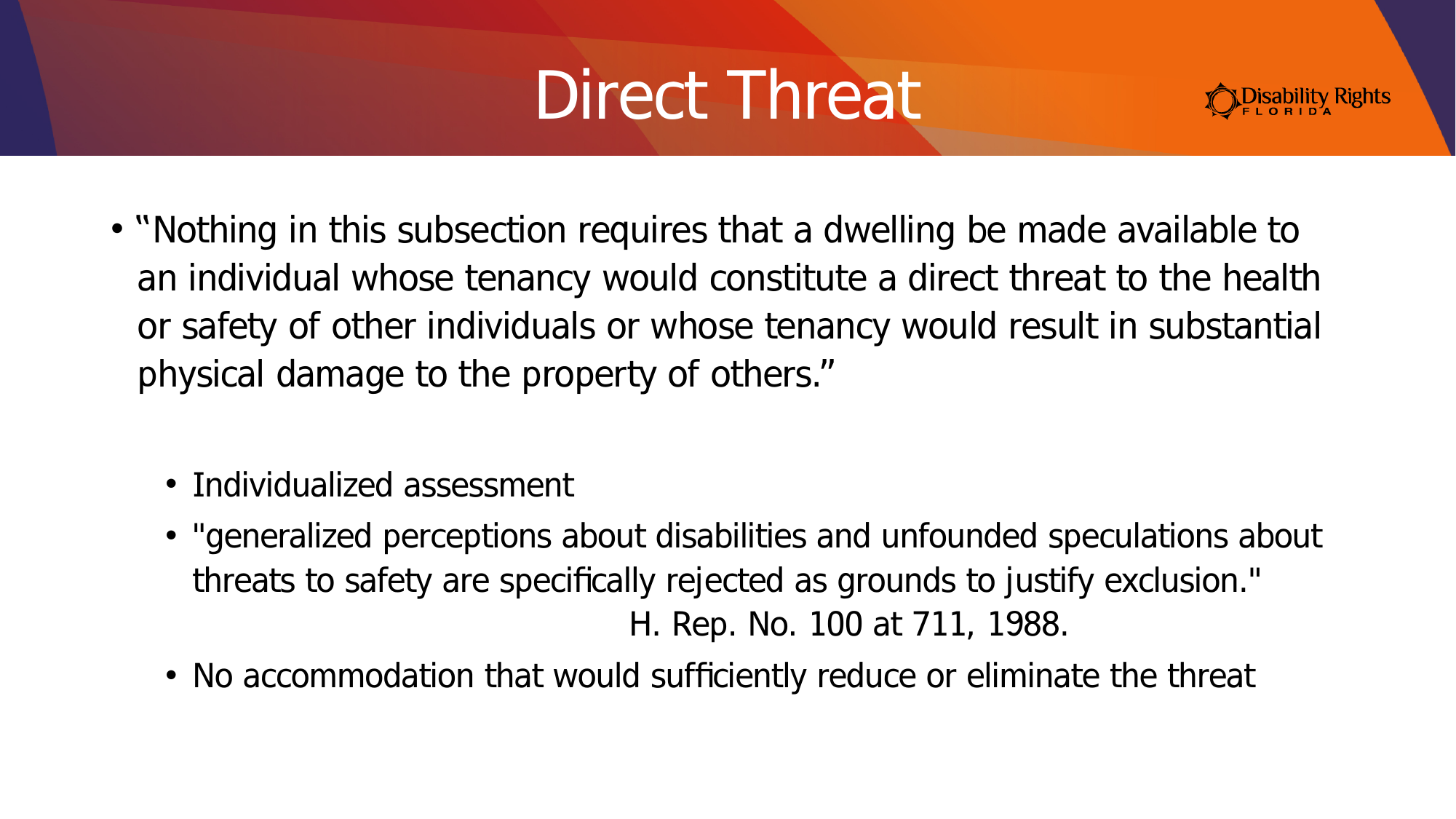

# Direct Threat
“Nothing in this subsection requires that a dwelling be made available to an individual whose tenancy would constitute a direct threat to the health or safety of other individuals or whose tenancy would result in substantial physical damage to the property of others.”

Individualized assessment
"generalized perceptions about disabilities and unfounded speculations about threats to safety are specifically rejected as grounds to justify exclusion." 					H. Rep. No. 100 at 711, 1988.
No accommodation that would sufficiently reduce or eliminate the threat